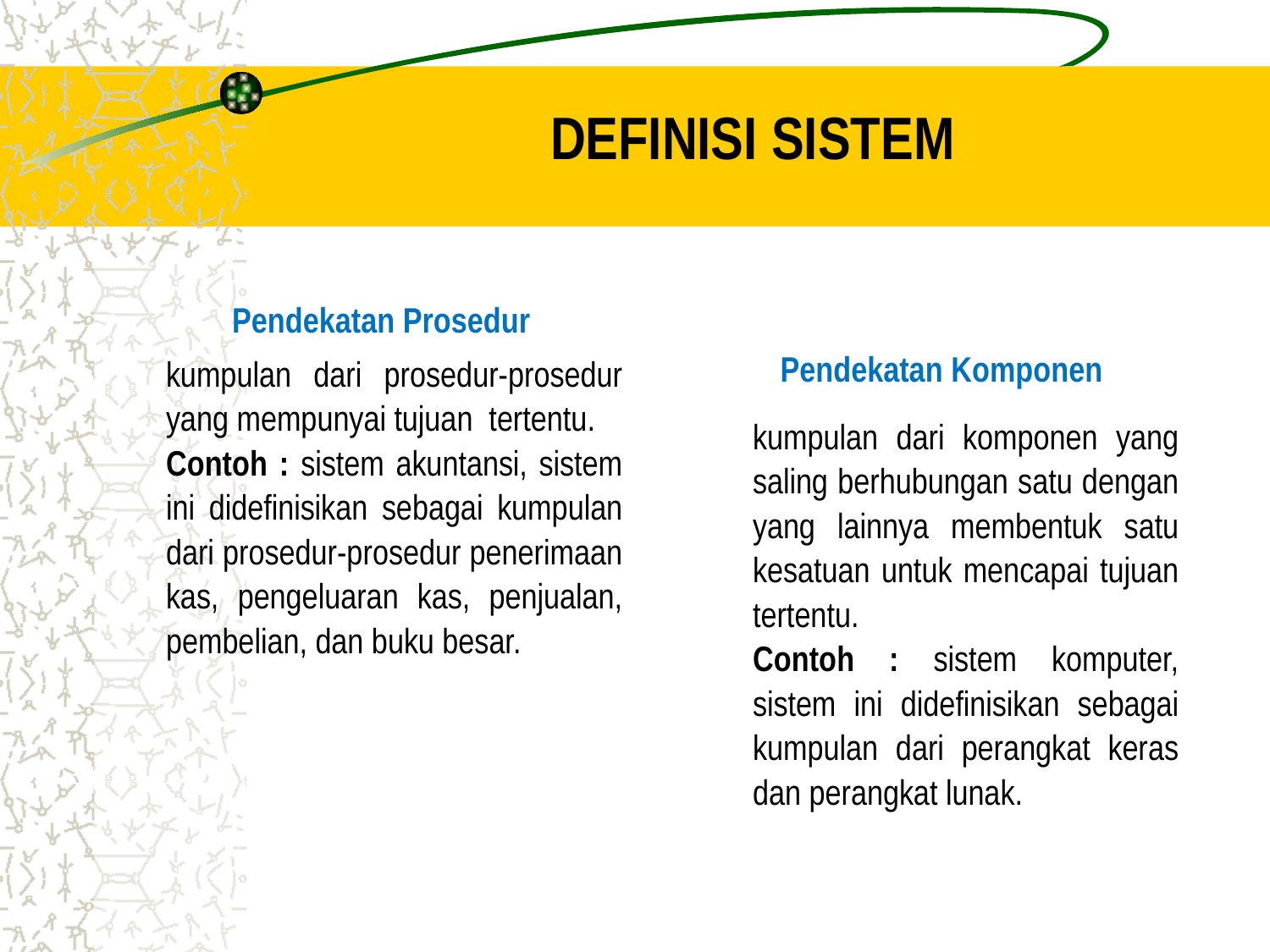

Definisi Sistem
Pendekatan Prosedur
Pendekatan Komponen
	kumpulan dari prosedur-prosedur yang mempunyai tujuan  tertentu.
	Contoh : sistem akuntansi, sistem ini didefinisikan sebagai kumpulan dari prosedur-prosedur penerimaan kas, pengeluaran kas, penjualan, pembelian, dan buku besar.

	kumpulan dari komponen yang saling berhubungan satu dengan yang lainnya membentuk satu kesatuan untuk mencapai tujuan tertentu.
	Contoh : sistem komputer, sistem ini didefinisikan sebagai kumpulan dari perangkat keras dan perangkat lunak.